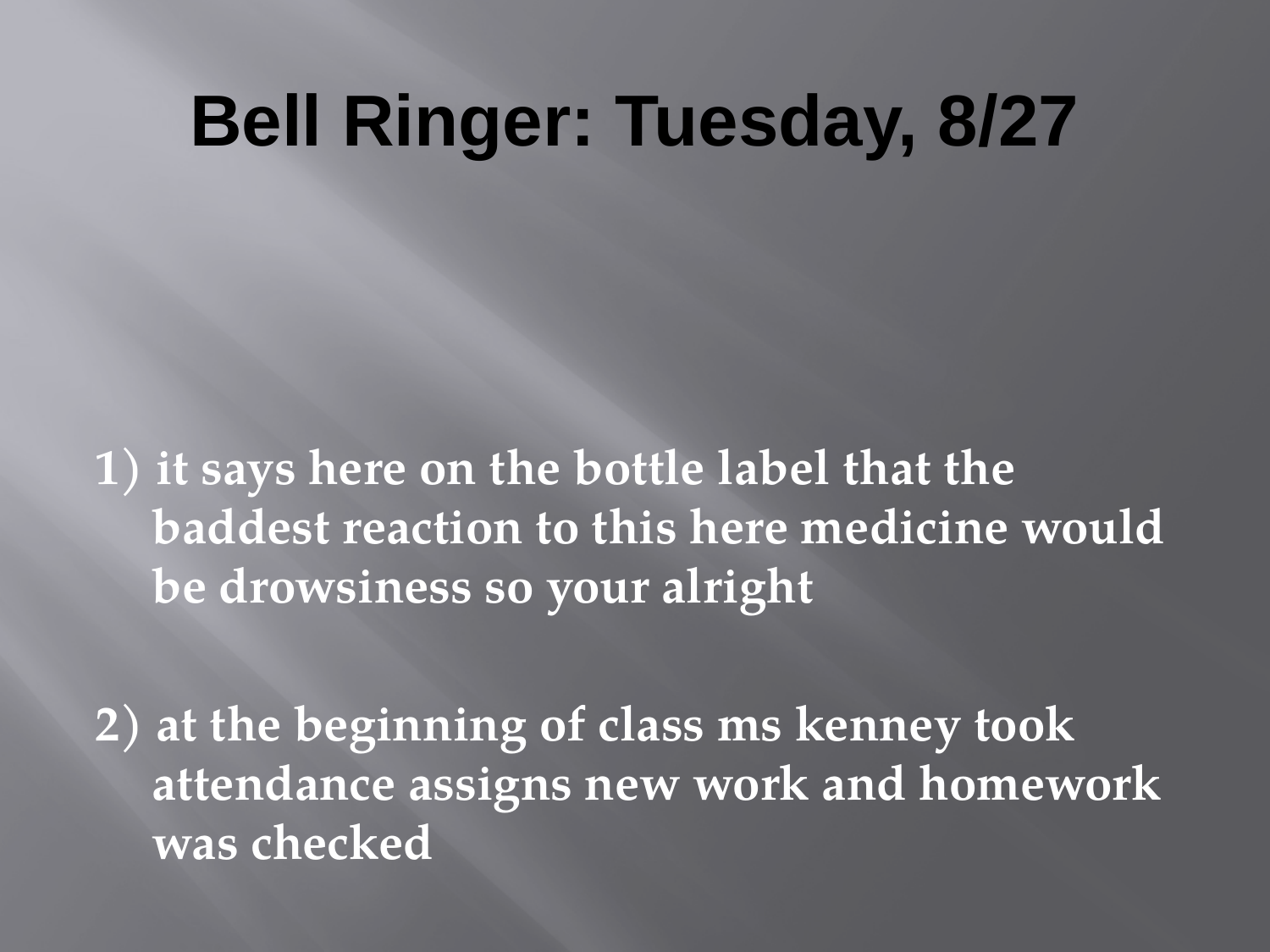

# Bell Ringer: Tuesday, 8/27

1) it says here on the bottle label that the baddest reaction to this here medicine would be drowsiness so your alright

2) at the beginning of class ms kenney took attendance assigns new work and homework was checked